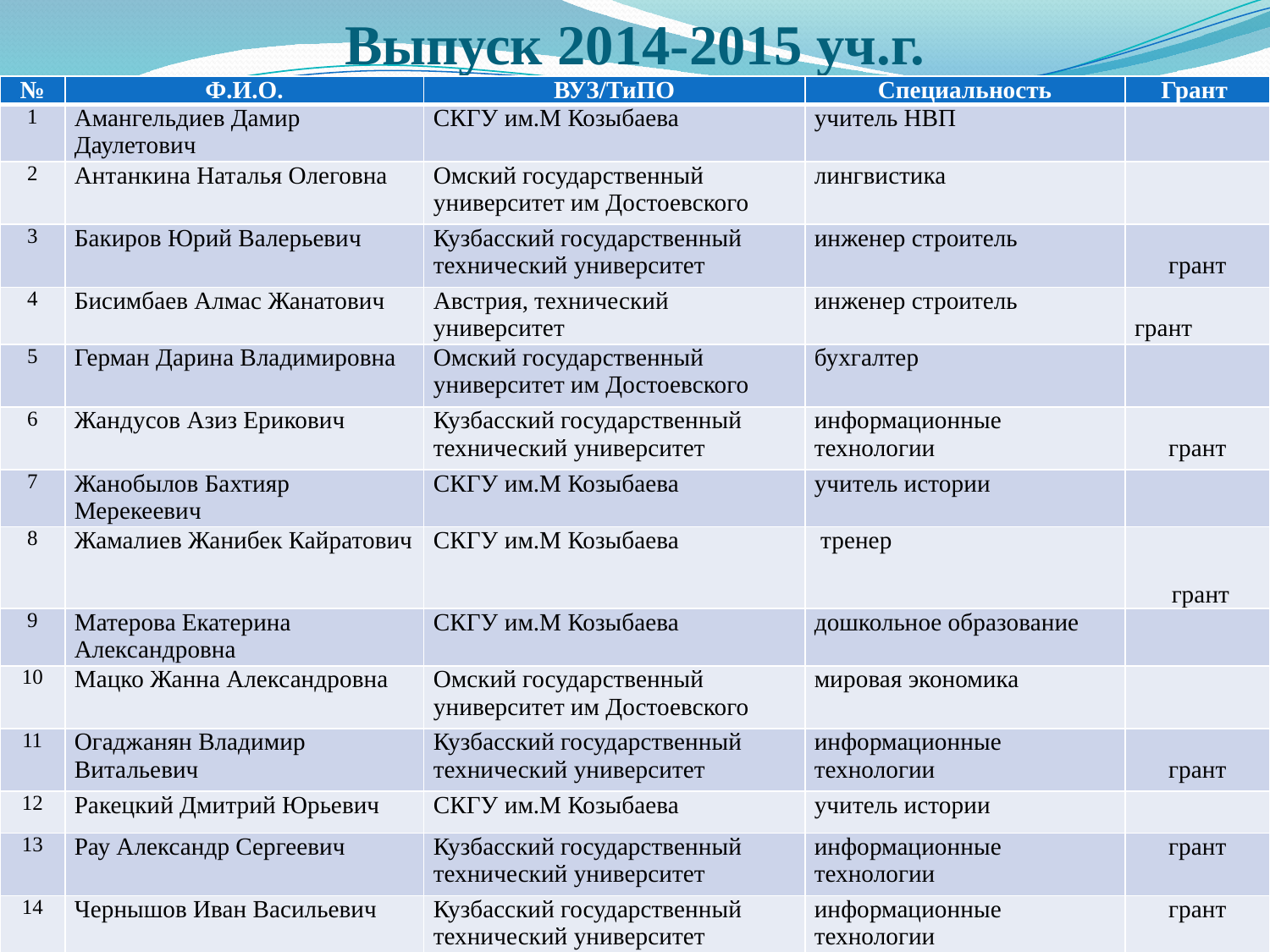

# Выпуск 2014-2015 уч.г.
| № | Ф.И.О. | ВУЗ/ТиПО | Специальность | Грант |
| --- | --- | --- | --- | --- |
| 1 | Амангельдиев Дамир Даулетович | СКГУ им.М Козыбаева | учитель НВП |  |
| 2 | Антанкина Наталья Олеговна | Омский государственный университет им Достоевского | лингвистика |  |
| 3 | Бакиров Юрий Валерьевич | Кузбасский государственный технический университет | инженер строитель | грант |
| 4 | Бисимбаев Алмас Жанатович | Австрия, технический университет | инженер строитель | грант |
| 5 | Герман Дарина Владимировна | Омский государственный университет им Достоевского | бухгалтер |  |
| 6 | Жандусов Азиз Ерикович | Кузбасский государственный технический университет | информационные технологии | грант |
| 7 | Жанобылов Бахтияр Мерекеевич | СКГУ им.М Козыбаева | учитель истории |  |
| 8 | Жамалиев Жанибек Кайратович | СКГУ им.М Козыбаева | тренер | грант |
| 9 | Матерова Екатерина Александровна | СКГУ им.М Козыбаева | дошкольное образование |  |
| 10 | Мацко Жанна Александровна | Омский государственный университет им Достоевского | мировая экономика |  |
| 11 | Огаджанян Владимир Витальевич | Кузбасский государственный технический университет | информационные технологии | грант |
| 12 | Ракецкий Дмитрий Юрьевич | СКГУ им.М Козыбаева | учитель истории |  |
| 13 | Рау Александр Сергеевич | Кузбасский государственный технический университет | информационные технологии | грант |
| 14 | Чернышов Иван Васильевич | Кузбасский государственный технический университет | информационные технологии | грант |
| 15 | Яковлева Ольга Вячеславовна | Омский аграрный университет | агрохимия агропочвоведение | грант |